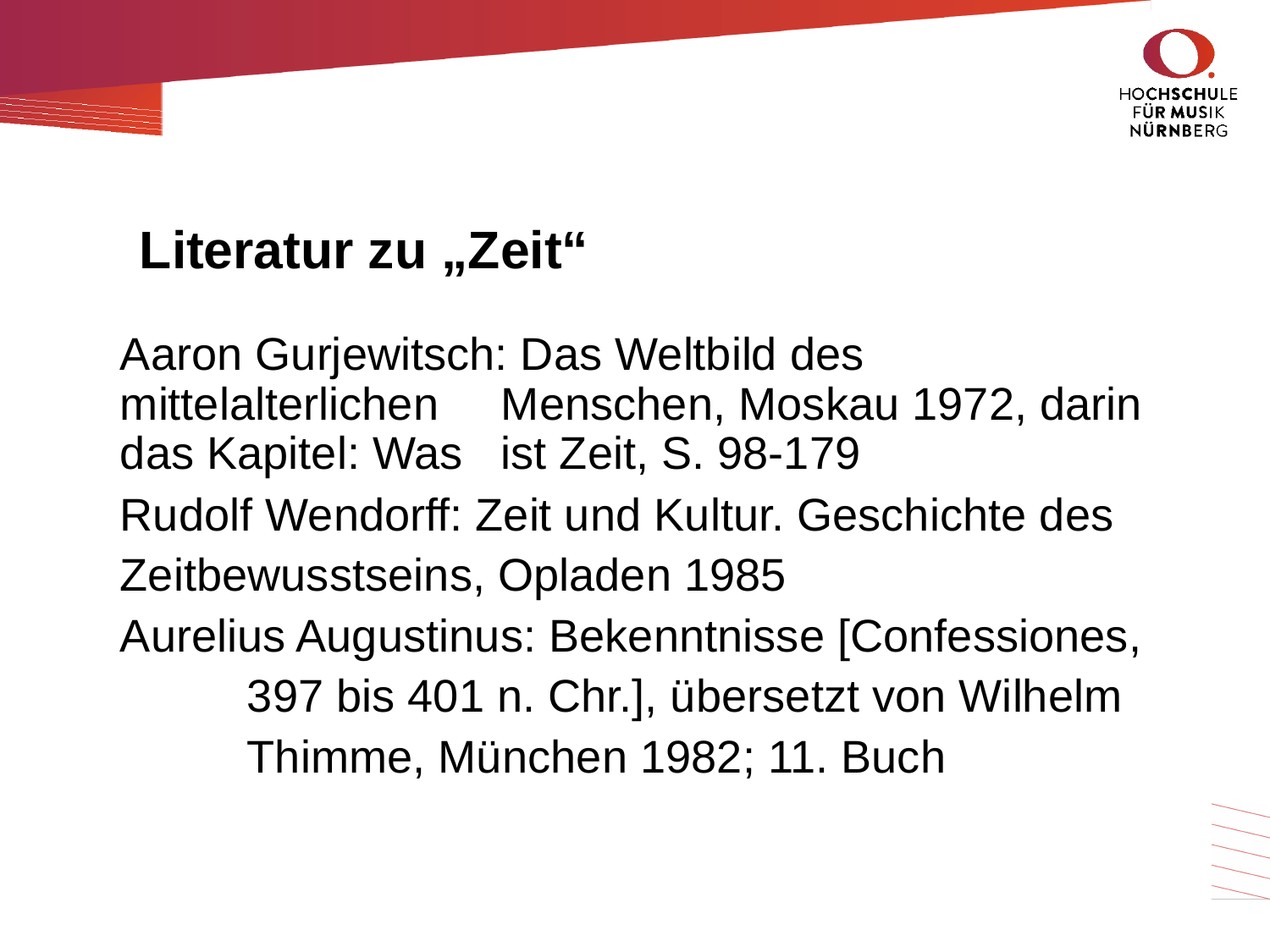

# Literatur zu „Zeit“
Aaron Gurjewitsch: Das Weltbild des mittelalterlichen 	Menschen, Moskau 1972, darin das Kapitel: Was 	ist Zeit, S. 98-179
Rudolf Wendorff: Zeit und Kultur. Geschichte des 	Zeitbewusstseins, Opladen 1985
Aurelius Augustinus: Bekenntnisse [Confessiones,
	397 bis 401 n. Chr.], übersetzt von Wilhelm 	Thimme, München 1982; 11. Buch